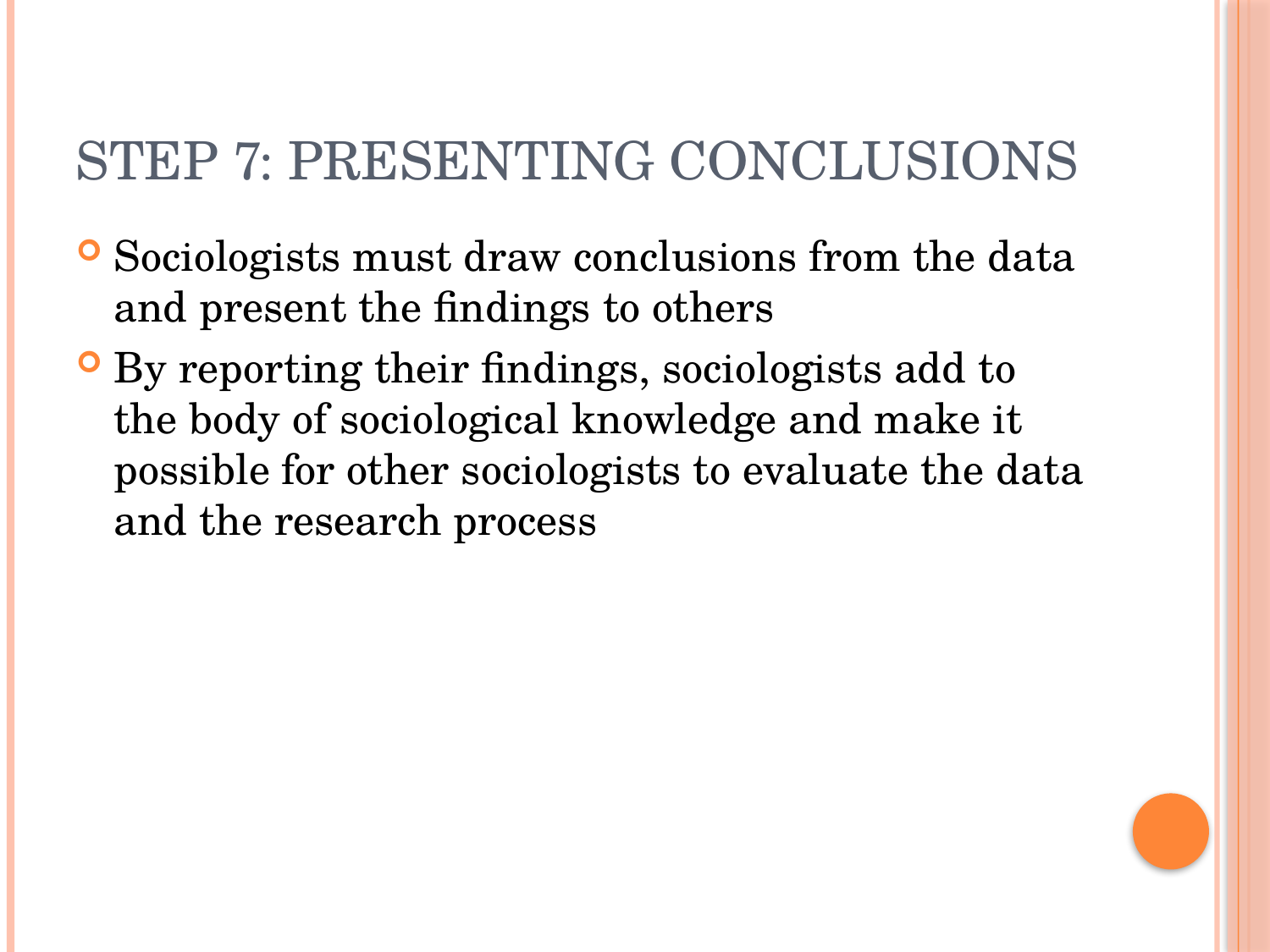

# Step 7: Presenting Conclusions
Sociologists must draw conclusions from the data and present the findings to others
By reporting their findings, sociologists add to the body of sociological knowledge and make it possible for other sociologists to evaluate the data and the research process